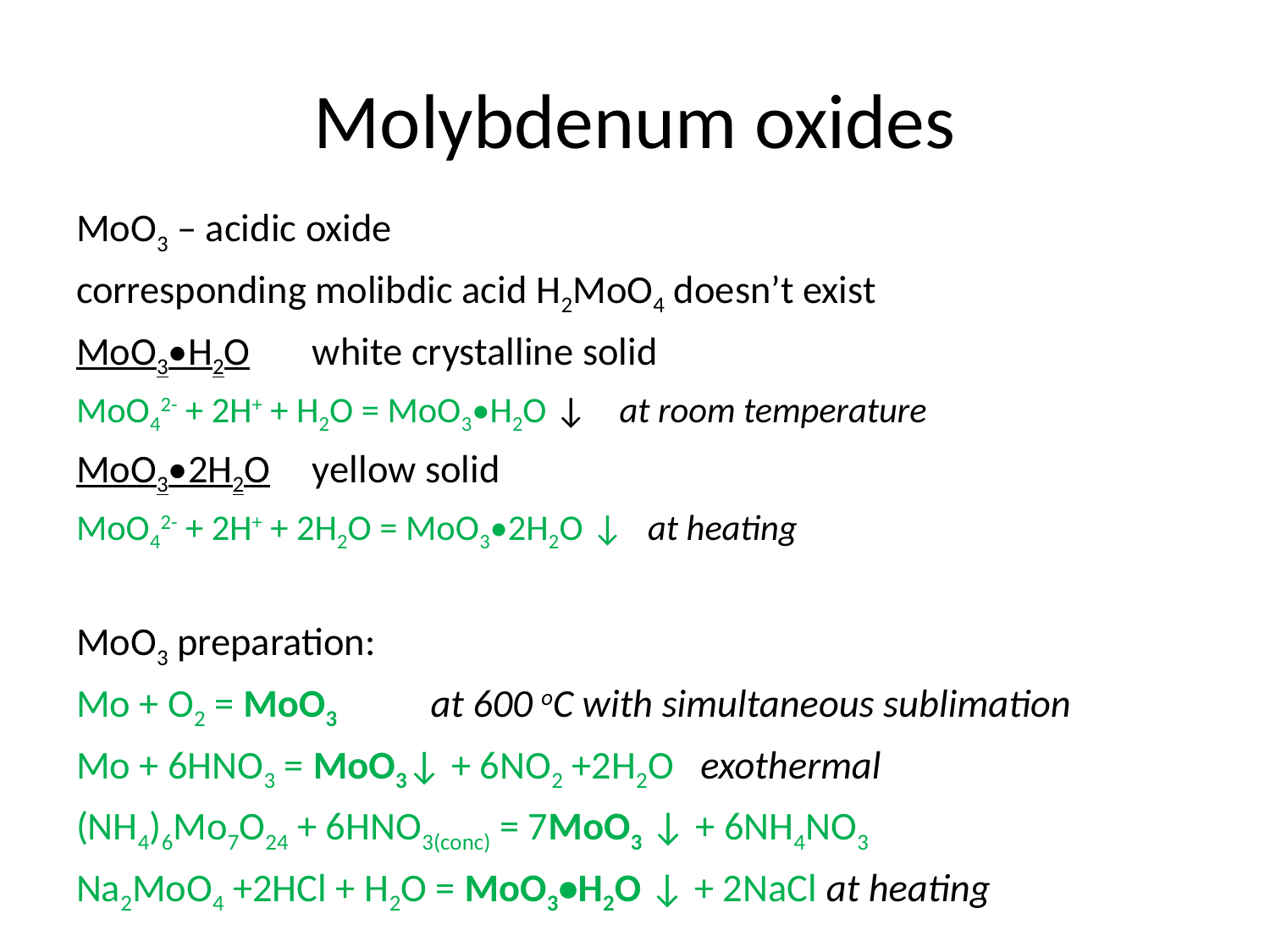

# Molybdenum oxides
MoO3 – acidic oxide
corresponding molibdic acid H2MoO4 doesn’t exist
MoO3•H2O	white crystalline solid
MoO42- + 2H+ + H2O = MoO3•H2O ↓    at room temperature
MoO3•2H2O	yellow solid
MoO42- + 2H+ + 2H2O = MoO3•2H2O ↓   at heating

MoO3 preparation:
Mo + O2 = MoO3 	at 600 oC with simultaneous sublimation
Mo + 6HNO3 = MoO3↓ + 6NO2 +2H2O   exothermal
(NH4)6Mo7O24 + 6HNO3(conc) = 7MoO3 ↓ + 6NH4NO3
Na2MoO4 +2HCl + H2O = MoO3•H2O ↓ + 2NaCl at heating